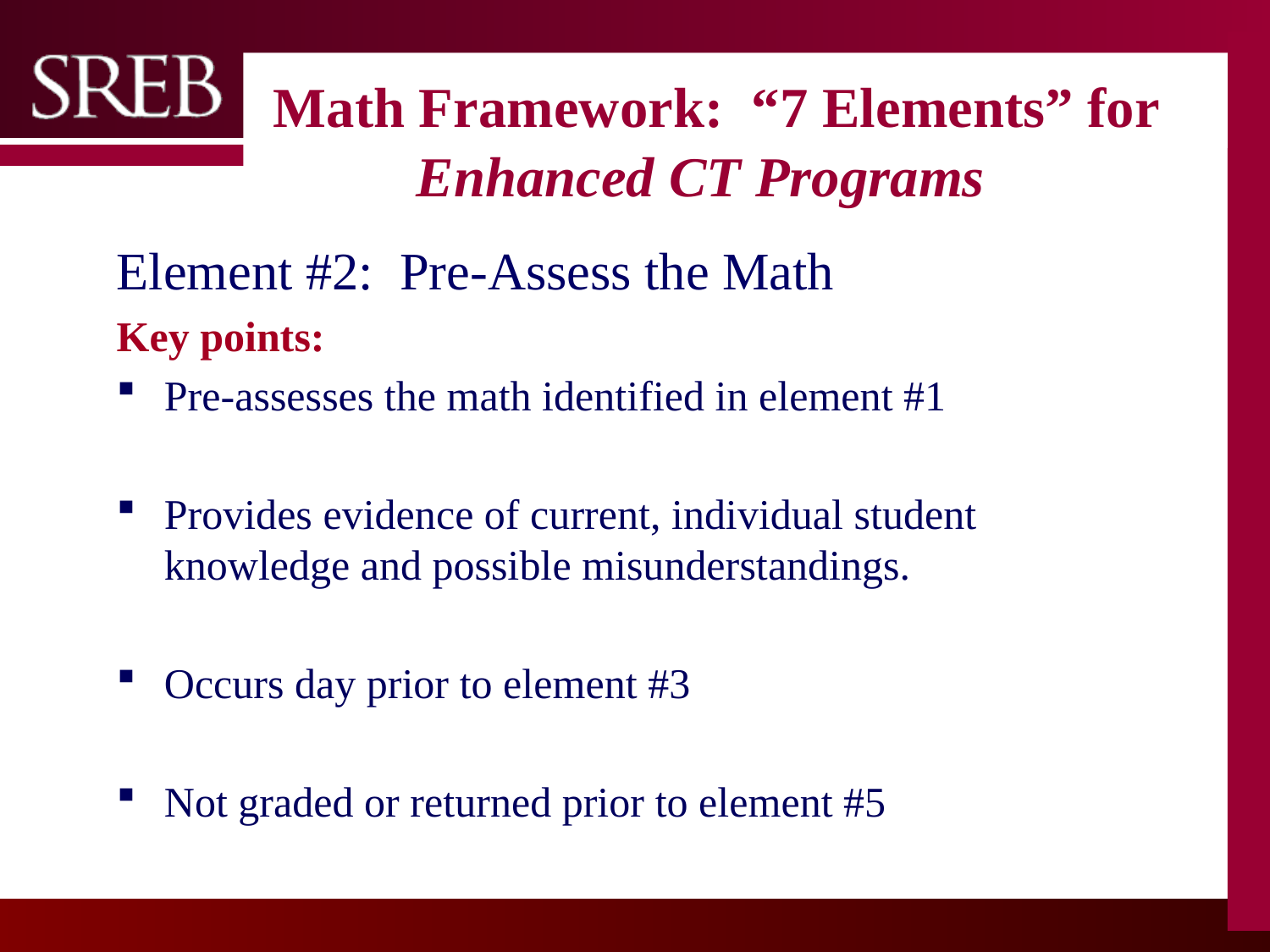

# Math Framework:  “7 Elements” for Enhanced CT Programs
Element #2:  Pre-Assess the Math
Key points:
Pre-assesses the math identified in element #1

Provides evidence of current, individual student knowledge and possible misunderstandings.

Occurs day prior to element #3

Not graded or returned prior to element #5